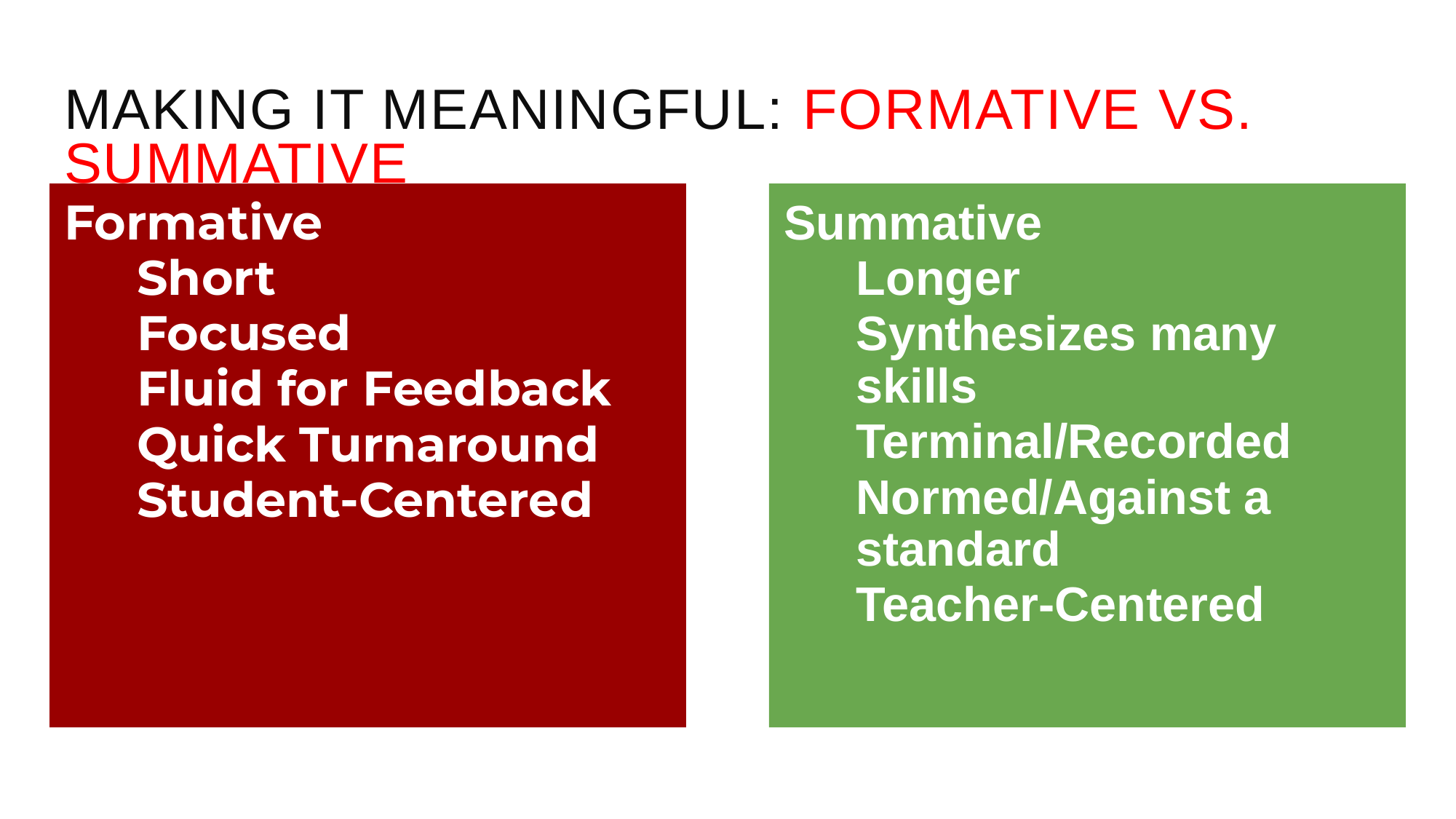

# Making It Meaningful: Formative Vs. Summative
Formative
Short
Focused
Fluid for Feedback
Quick Turnaround
Student-Centered
Summative
Longer
Synthesizes many skills
Terminal/Recorded
Normed/Against a standard
Teacher-Centered